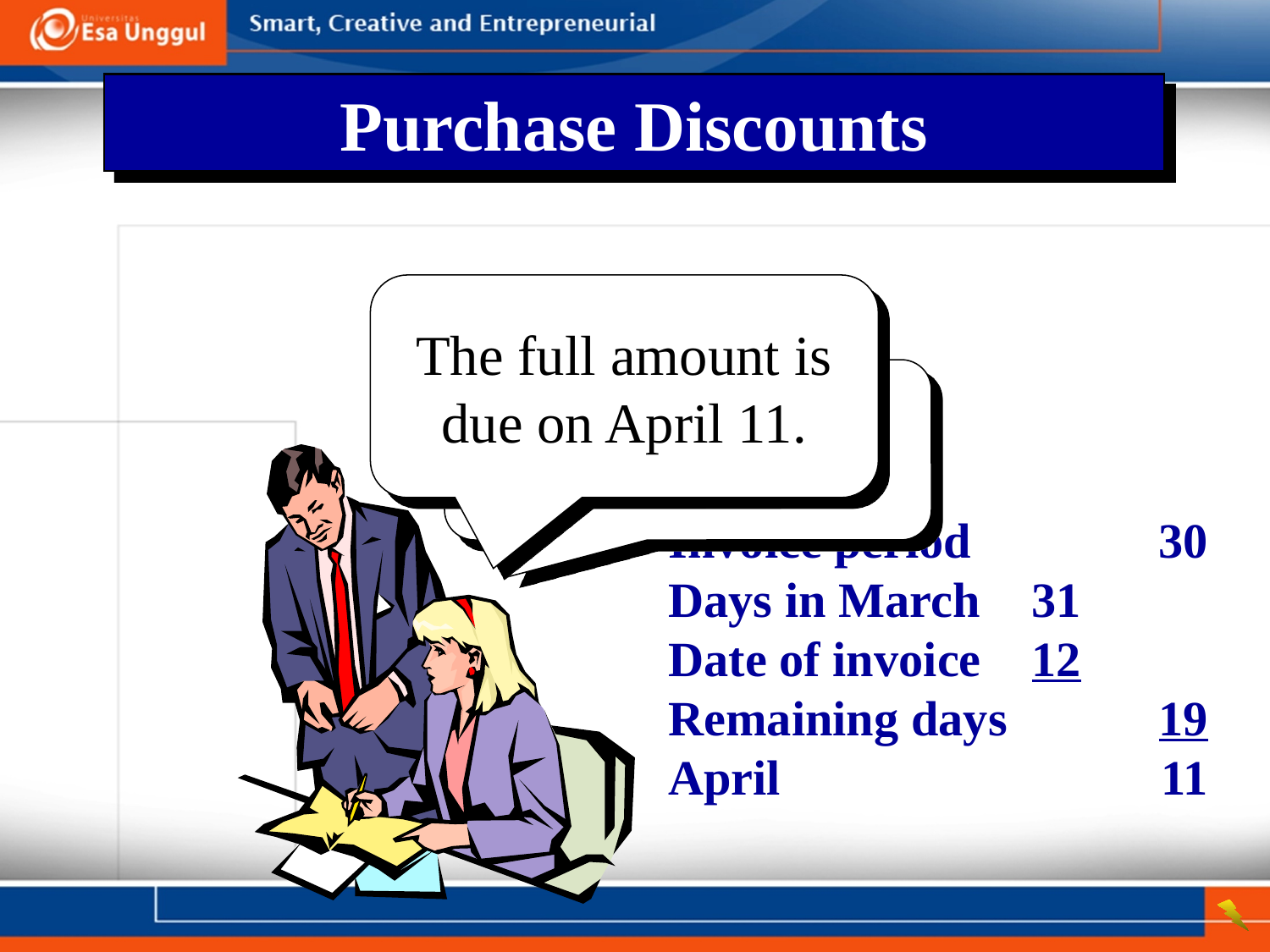

Purchase Discounts
The full amount is due on April 11.
Let’s do a simple calculation.

Invoice period		30
Days in March	31
Date of invoice	12
Remaining days		19
April	 	11